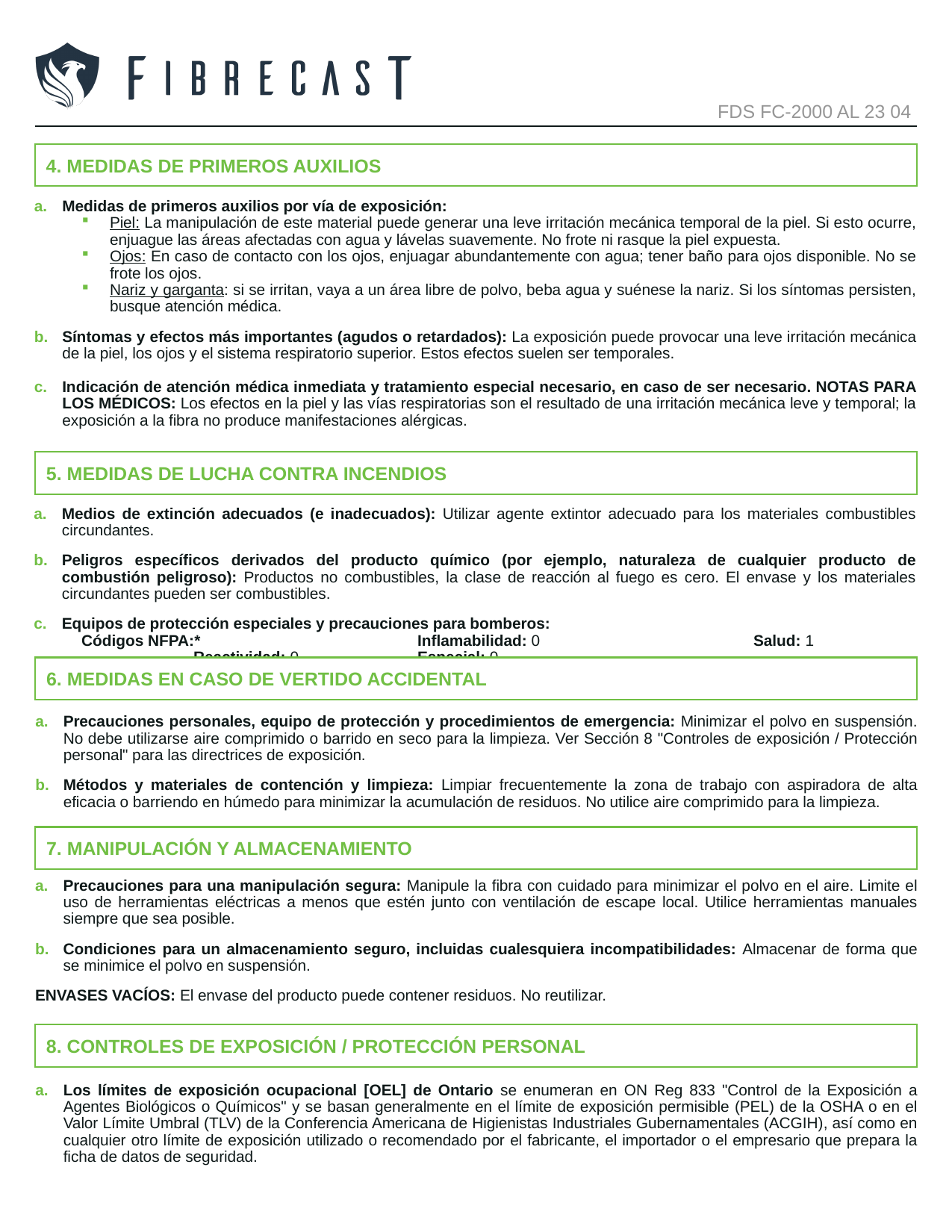

FDS FC-2000 AL 23 04

4. MEDIDAS DE PRIMEROS AUXILIOS
Medidas de primeros auxilios por vía de exposición:
Piel: La manipulación de este material puede generar una leve irritación mecánica temporal de la piel. Si esto ocurre, enjuague las áreas afectadas con agua y lávelas suavemente. No frote ni rasque la piel expuesta.
Ojos: En caso de contacto con los ojos, enjuagar abundantemente con agua; tener baño para ojos disponible. No se frote los ojos.
Nariz y garganta: si se irritan, vaya a un área libre de polvo, beba agua y suénese la nariz. Si los síntomas persisten, busque atención médica.
Síntomas y efectos más importantes (agudos o retardados): La exposición puede provocar una leve irritación mecánica de la piel, los ojos y el sistema respiratorio superior. Estos efectos suelen ser temporales.

Indicación de atención médica inmediata y tratamiento especial necesario, en caso de ser necesario. NOTAS PARA LOS MÉDICOS: Los efectos en la piel y las vías respiratorias son el resultado de una irritación mecánica leve y temporal; la exposición a la fibra no produce manifestaciones alérgicas.

5. MEDIDAS DE LUCHA CONTRA INCENDIOS
Medios de extinción adecuados (e inadecuados): Utilizar agente extintor adecuado para los materiales combustibles circundantes.
Peligros específicos derivados del producto químico (por ejemplo, naturaleza de cualquier producto de combustión peligroso): Productos no combustibles, la clase de reacción al fuego es cero. El envase y los materiales circundantes pueden ser combustibles.
Equipos de protección especiales y precauciones para bomberos:
Códigos NFPA:*		Inflamabilidad: 0 		Salud: 1 		Reactividad: 0 		Especial: 0
*Opuesto a las clasificaciones WHMIS 2015
6. MEDIDAS EN CASO DE VERTIDO ACCIDENTAL
Precauciones personales, equipo de protección y procedimientos de emergencia: Minimizar el polvo en suspensión. No debe utilizarse aire comprimido o barrido en seco para la limpieza. Ver Sección 8 "Controles de exposición / Protección personal" para las directrices de exposición.
Métodos y materiales de contención y limpieza: Limpiar frecuentemente la zona de trabajo con aspiradora de alta eficacia o barriendo en húmedo para minimizar la acumulación de residuos. No utilice aire comprimido para la limpieza.

7. MANIPULACIÓN Y ALMACENAMIENTO
Precauciones para una manipulación segura: Manipule la fibra con cuidado para minimizar el polvo en el aire. Limite el uso de herramientas eléctricas a menos que estén junto con ventilación de escape local. Utilice herramientas manuales siempre que sea posible.
Condiciones para un almacenamiento seguro, incluidas cualesquiera incompatibilidades: Almacenar de forma que se minimice el polvo en suspensión.
ENVASES VACÍOS: El envase del producto puede contener residuos. No reutilizar.
8. CONTROLES DE EXPOSICIÓN / PROTECCIÓN PERSONAL
Los límites de exposición ocupacional [OEL] de Ontario se enumeran en ON Reg 833 "Control de la Exposición a Agentes Biológicos o Químicos" y se basan generalmente en el límite de exposición permisible (PEL) de la OSHA o en el Valor Límite Umbral (TLV) de la Conferencia Americana de Higienistas Industriales Gubernamentales (ACGIH), así como en cualquier otro límite de exposición utilizado o recomendado por el fabricante, el importador o el empresario que prepara la ficha de datos de seguridad.